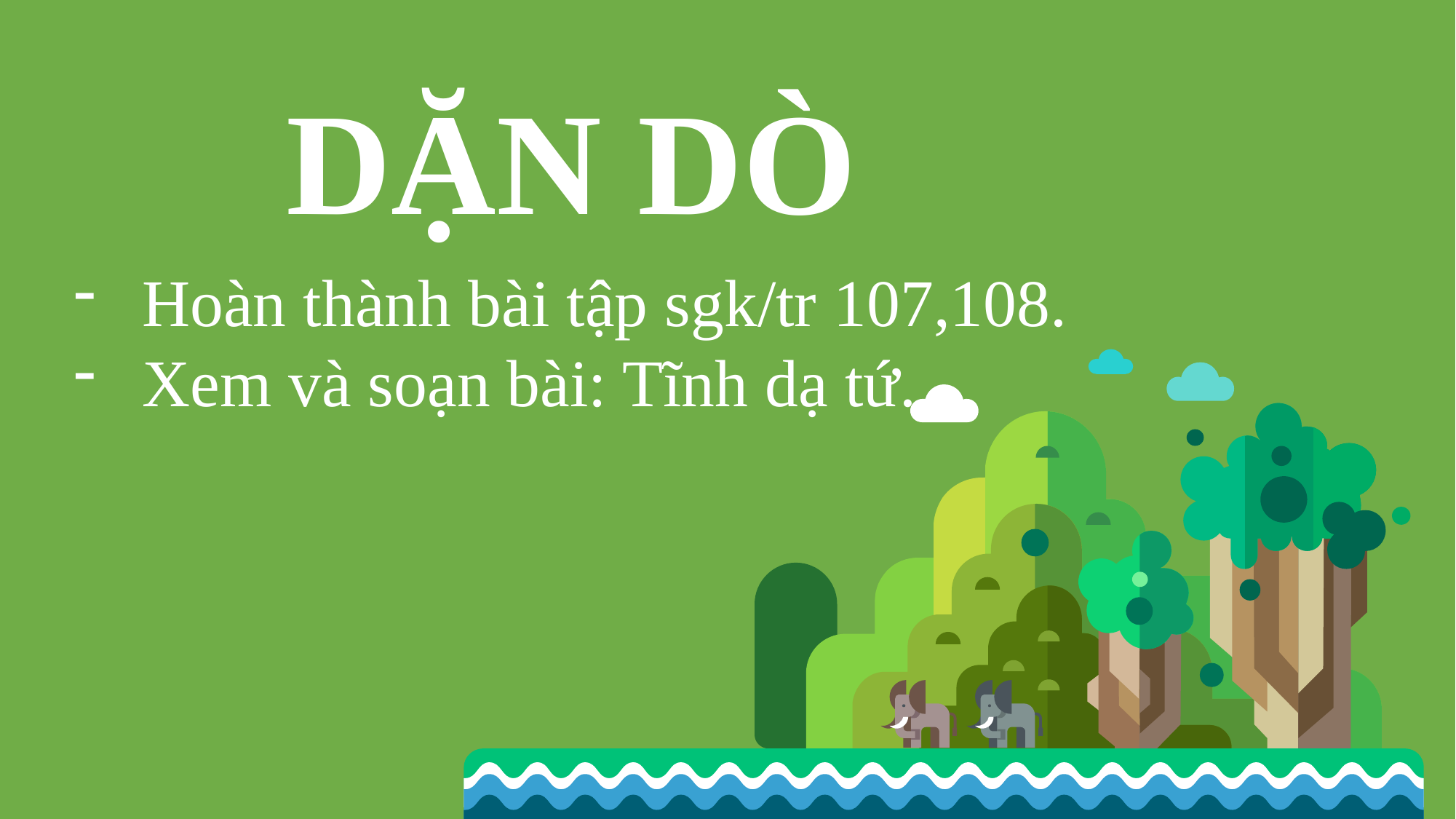

DẶN DÒ
Hoàn thành bài tập sgk/tr 107,108.
Xem và soạn bài: Tĩnh dạ tứ.